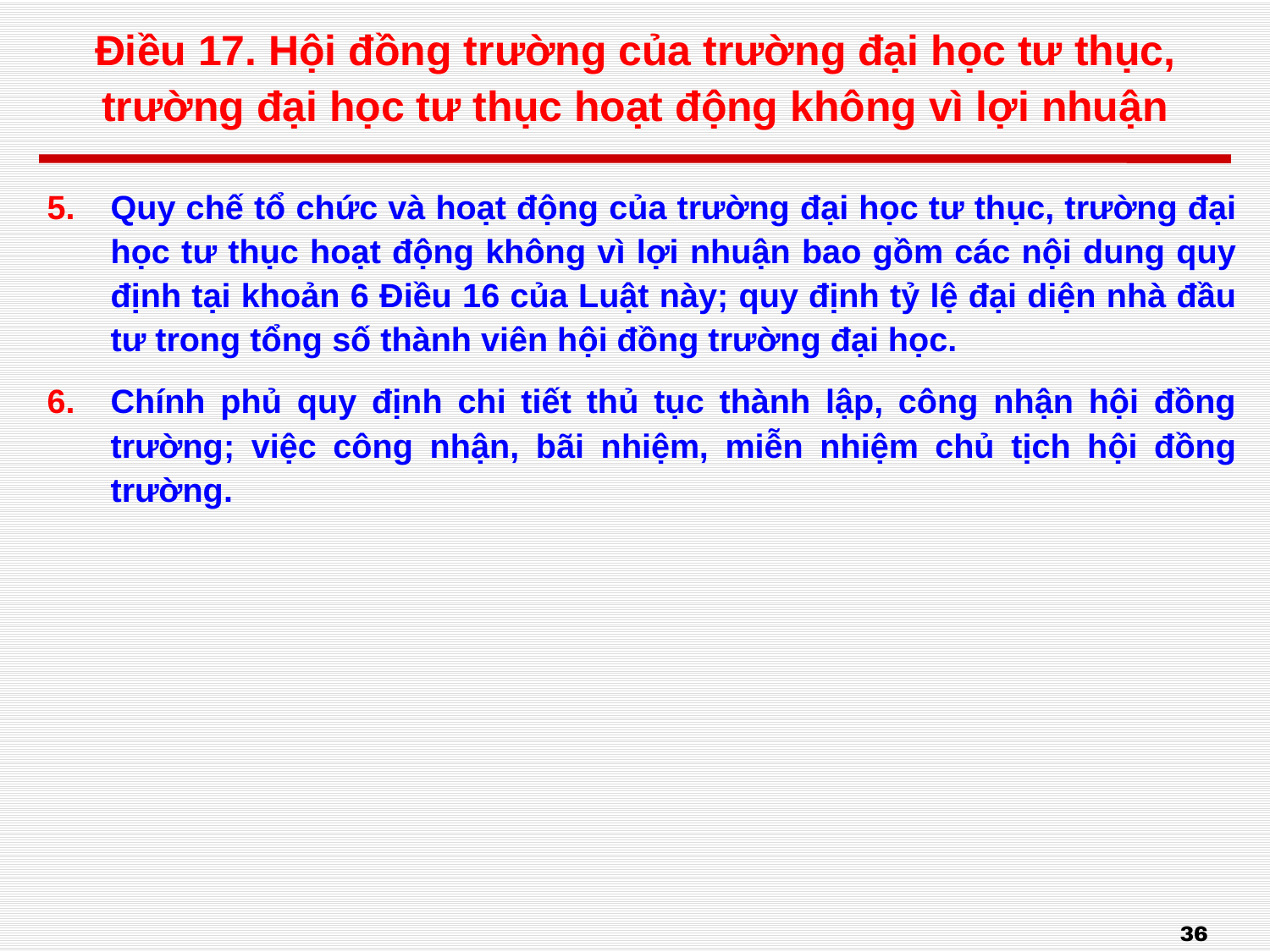

# Điều 17. Hội đồng trường của trường đại học tư thục, trường đại học tư thục hoạt động không vì lợi nhuận
Quy chế tổ chức và hoạt động của trường đại học tư thục, trường đại học tư thục hoạt động không vì lợi nhuận bao gồm các nội dung quy định tại khoản 6 Điều 16 của Luật này; quy định tỷ lệ đại diện nhà đầu tư trong tổng số thành viên hội đồng trường đại học.
Chính phủ quy định chi tiết thủ tục thành lập, công nhận hội đồng trường; việc công nhận, bãi nhiệm, miễn nhiệm chủ tịch hội đồng trường.